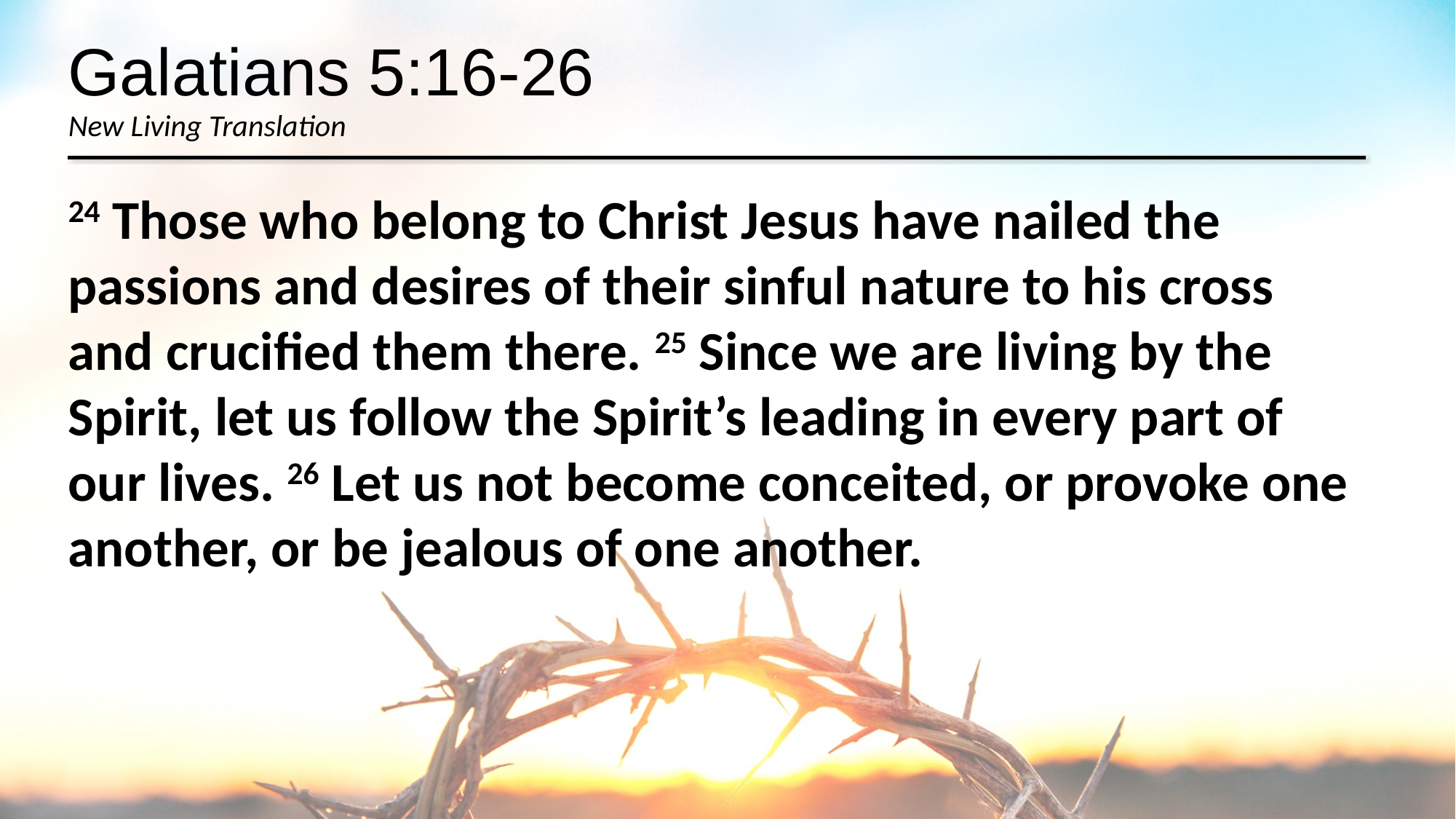

# Galatians 5:16-26 New Living Translation
24 Those who belong to Christ Jesus have nailed the passions and desires of their sinful nature to his cross and crucified them there. 25 Since we are living by the Spirit, let us follow the Spirit’s leading in every part of our lives. 26 Let us not become conceited, or provoke one another, or be jealous of one another.